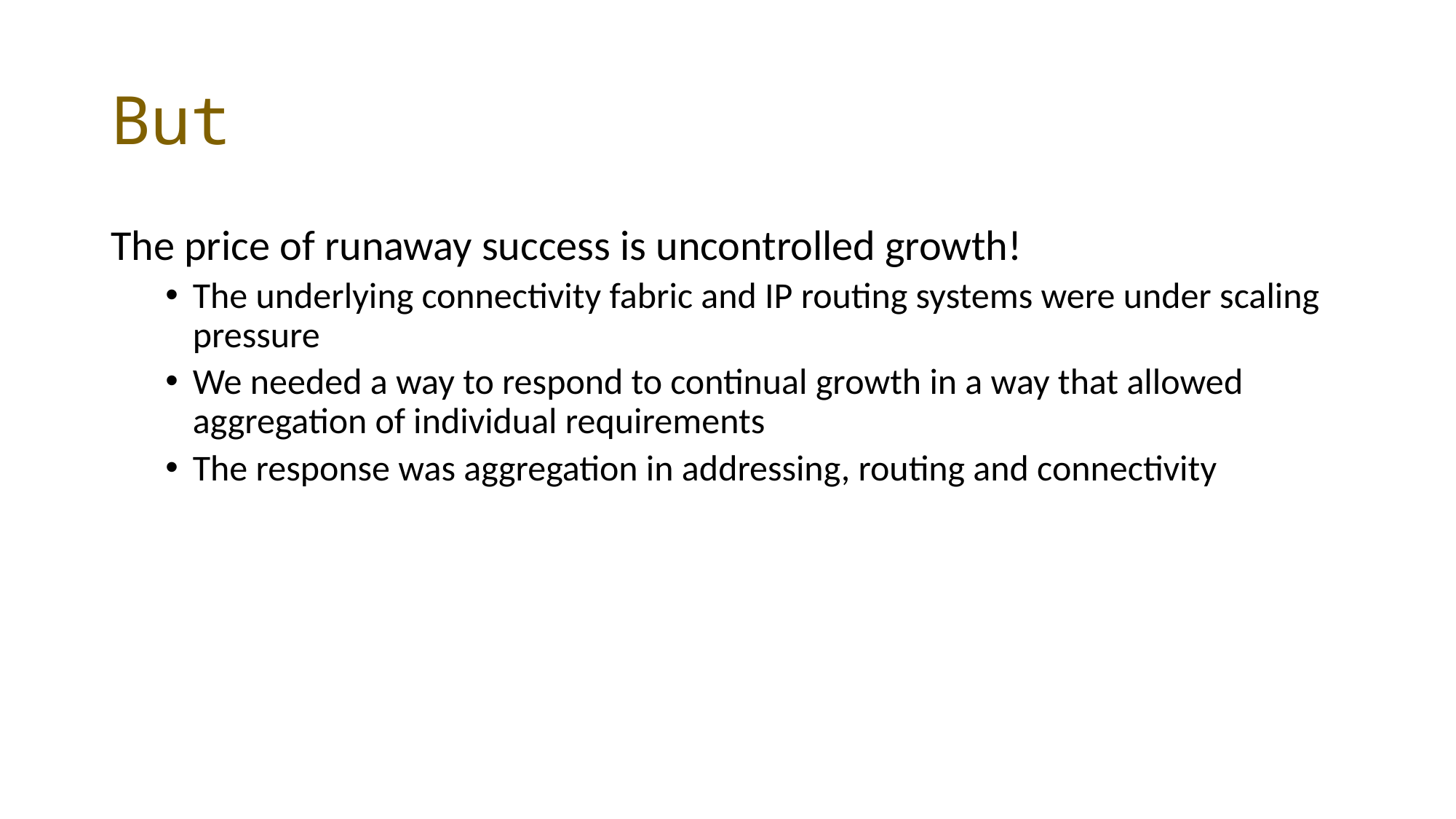

# But
The price of runaway success is uncontrolled growth!
The underlying connectivity fabric and IP routing systems were under scaling pressure
We needed a way to respond to continual growth in a way that allowed aggregation of individual requirements
The response was aggregation in addressing, routing and connectivity